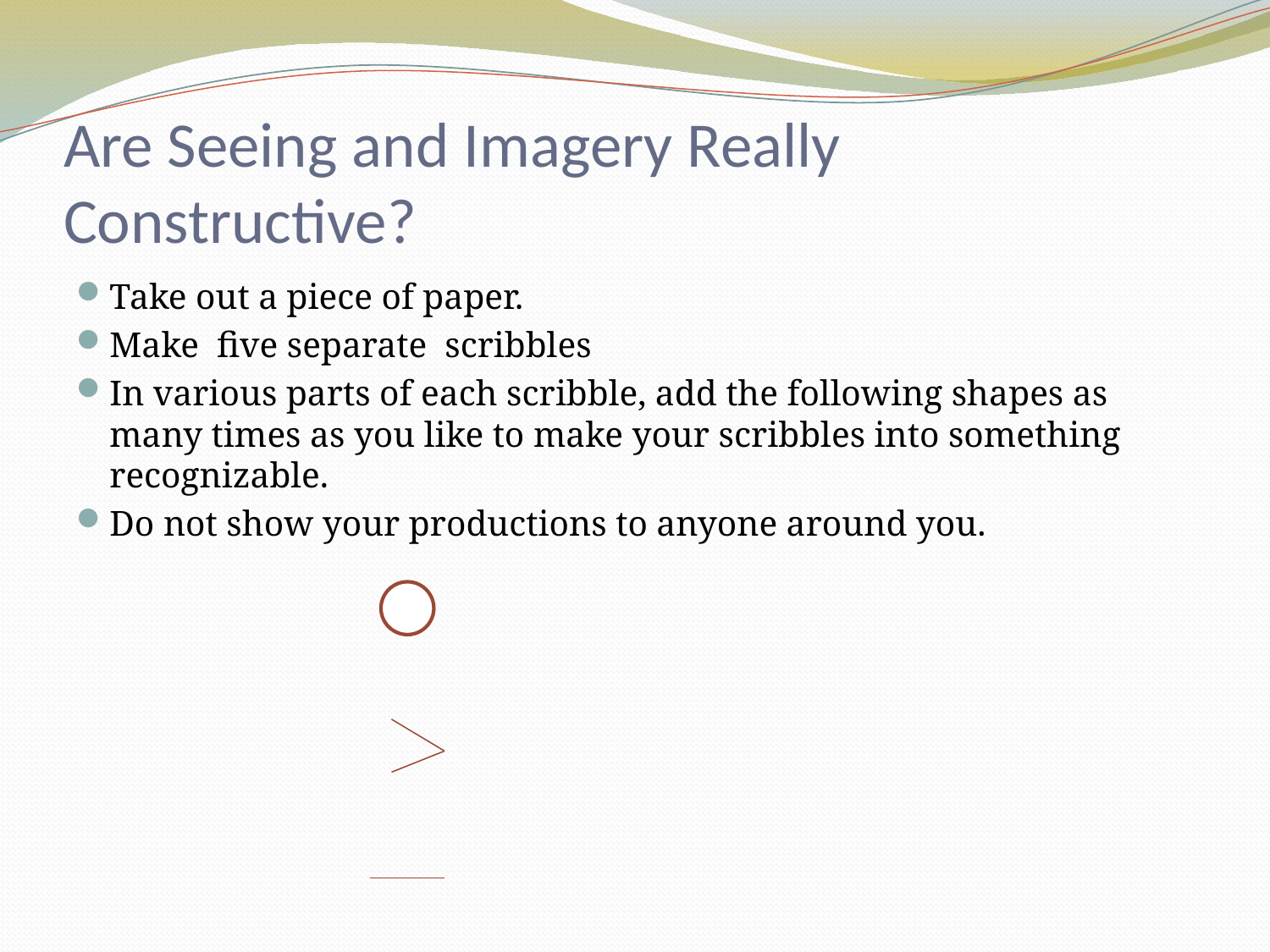

# Are Seeing and Imagery Really Constructive?
Take out a piece of paper.
Make  five separate  scribbles
In various parts of each scribble, add the following shapes as many times as you like to make your scribbles into something recognizable.
Do not show your productions to anyone around you.